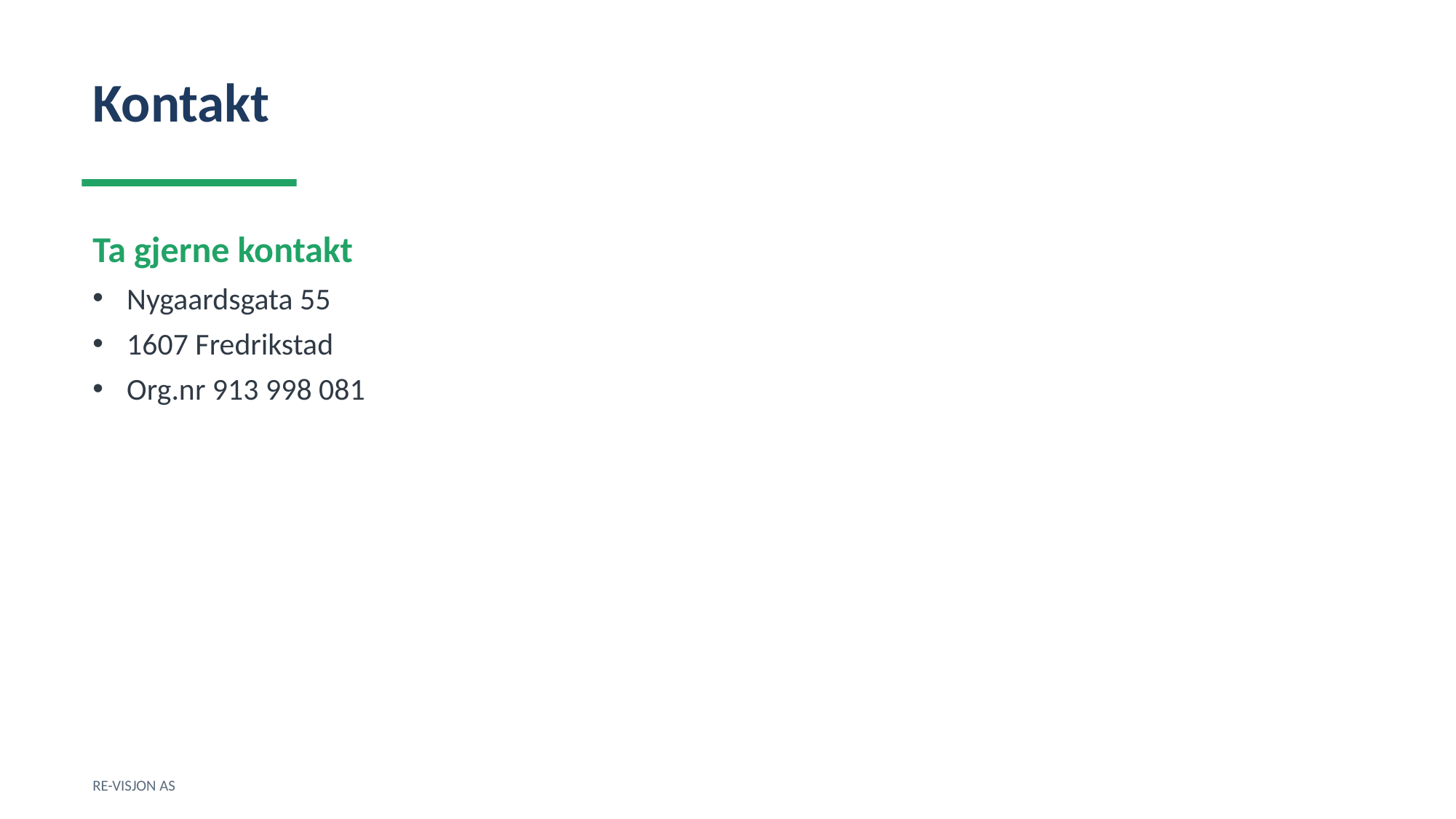

Kontakt

Ta gjerne kontakt
Nygaardsgata 55
1607 Fredrikstad
Org.nr 913 998 081
RE-VISJON AS